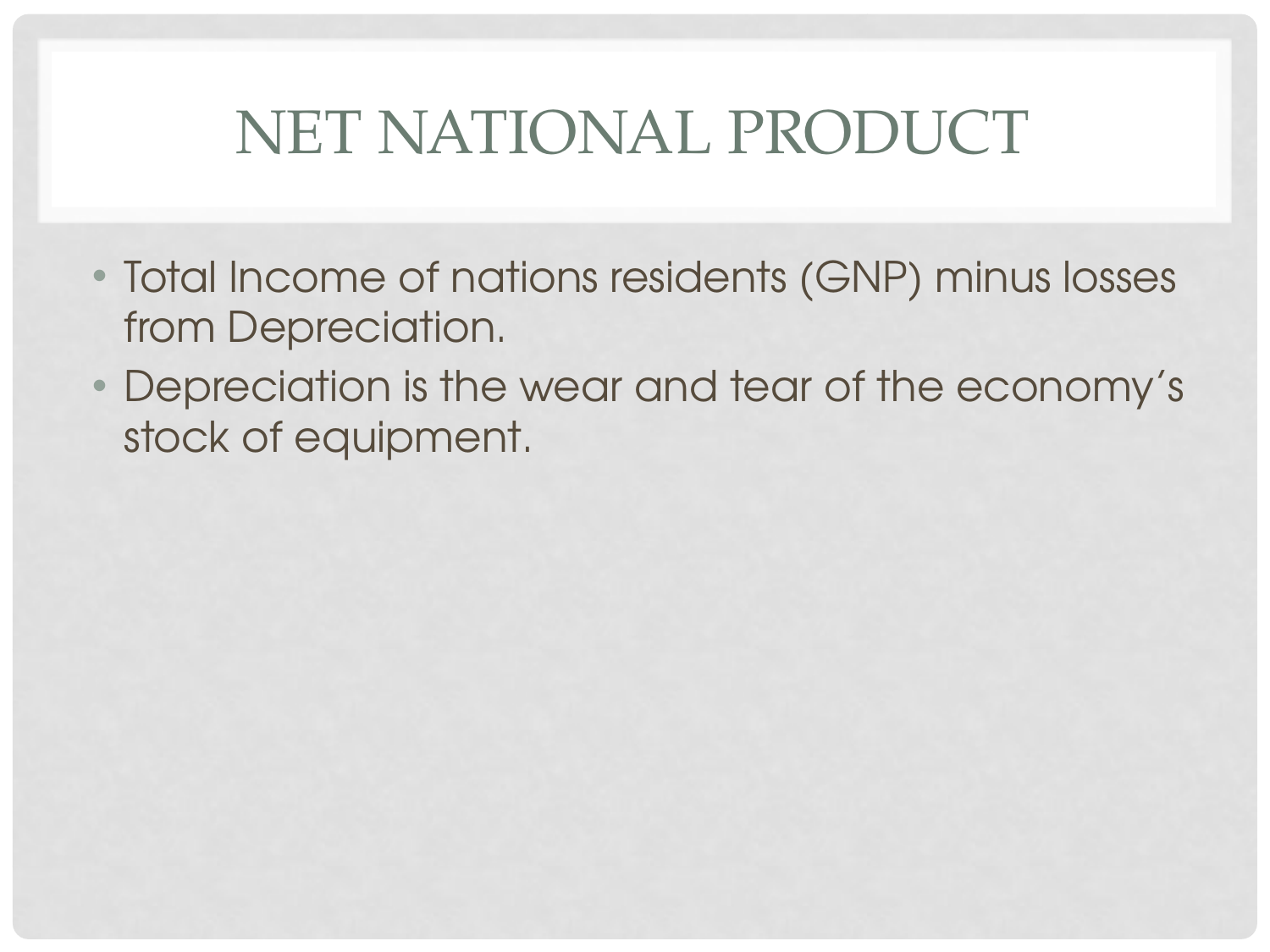

# Net national Product
Total Income of nations residents (GNP) minus losses from Depreciation.
Depreciation is the wear and tear of the economy’s stock of equipment.